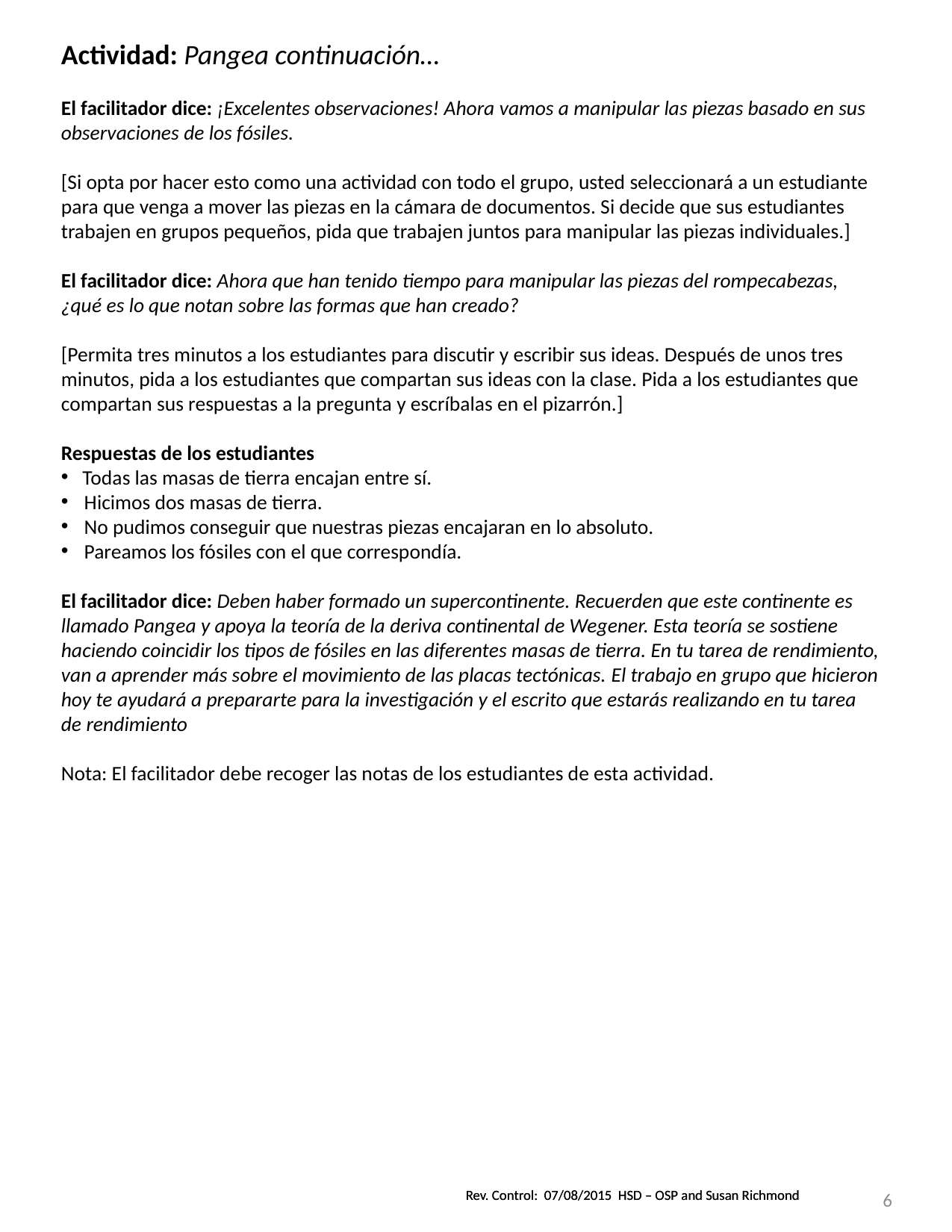

Actividad: Pangea continuación…

El facilitador dice: ¡Excelentes observaciones! Ahora vamos a manipular las piezas basado en sus observaciones de los fósiles.

[Si opta por hacer esto como una actividad con todo el grupo, usted seleccionará a un estudiante para que venga a mover las piezas en la cámara de documentos. Si decide que sus estudiantes trabajen en grupos pequeños, pida que trabajen juntos para manipular las piezas individuales.]

El facilitador dice: Ahora que han tenido tiempo para manipular las piezas del rompecabezas, ¿qué es lo que notan sobre las formas que han creado?

[Permita tres minutos a los estudiantes para discutir y escribir sus ideas. Después de unos tres minutos, pida a los estudiantes que compartan sus ideas con la clase. Pida a los estudiantes que compartan sus respuestas a la pregunta y escríbalas en el pizarrón.]

Respuestas de los estudiantes
Todas las masas de tierra encajan entre sí.
Hicimos dos masas de tierra.
No pudimos conseguir que nuestras piezas encajaran en lo absoluto.
Pareamos los fósiles con el que correspondía.

El facilitador dice: Deben haber formado un supercontinente. Recuerden que este continente es llamado Pangea y apoya la teoría de la deriva continental de Wegener. Esta teoría se sostiene haciendo coincidir los tipos de fósiles en las diferentes masas de tierra. En tu tarea de rendimiento, van a aprender más sobre el movimiento de las placas tectónicas. El trabajo en grupo que hicieron hoy te ayudará a prepararte para la investigación y el escrito que estarás realizando en tu tarea de rendimiento

Nota: El facilitador debe recoger las notas de los estudiantes de esta actividad.
6